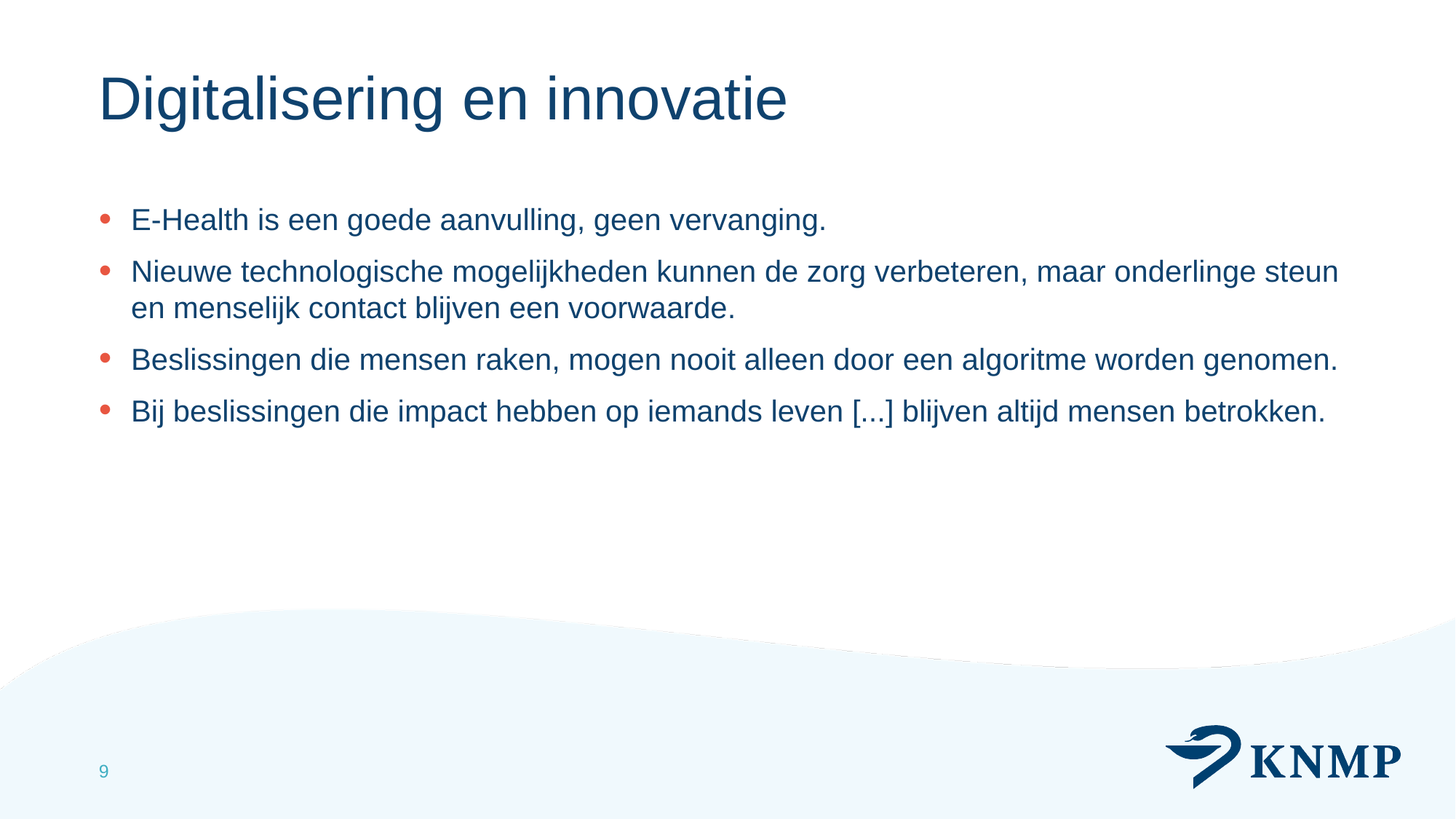

# Digitalisering en innovatie
E-Health is een goede aanvulling, geen vervanging.
Nieuwe technologische mogelijkheden kunnen de zorg verbeteren, maar onderlinge steun en menselijk contact blijven een voorwaarde.
Beslissingen die mensen raken, mogen nooit alleen door een algoritme worden genomen.
Bij beslissingen die impact hebben op iemands leven [...] blijven altijd mensen betrokken.
9